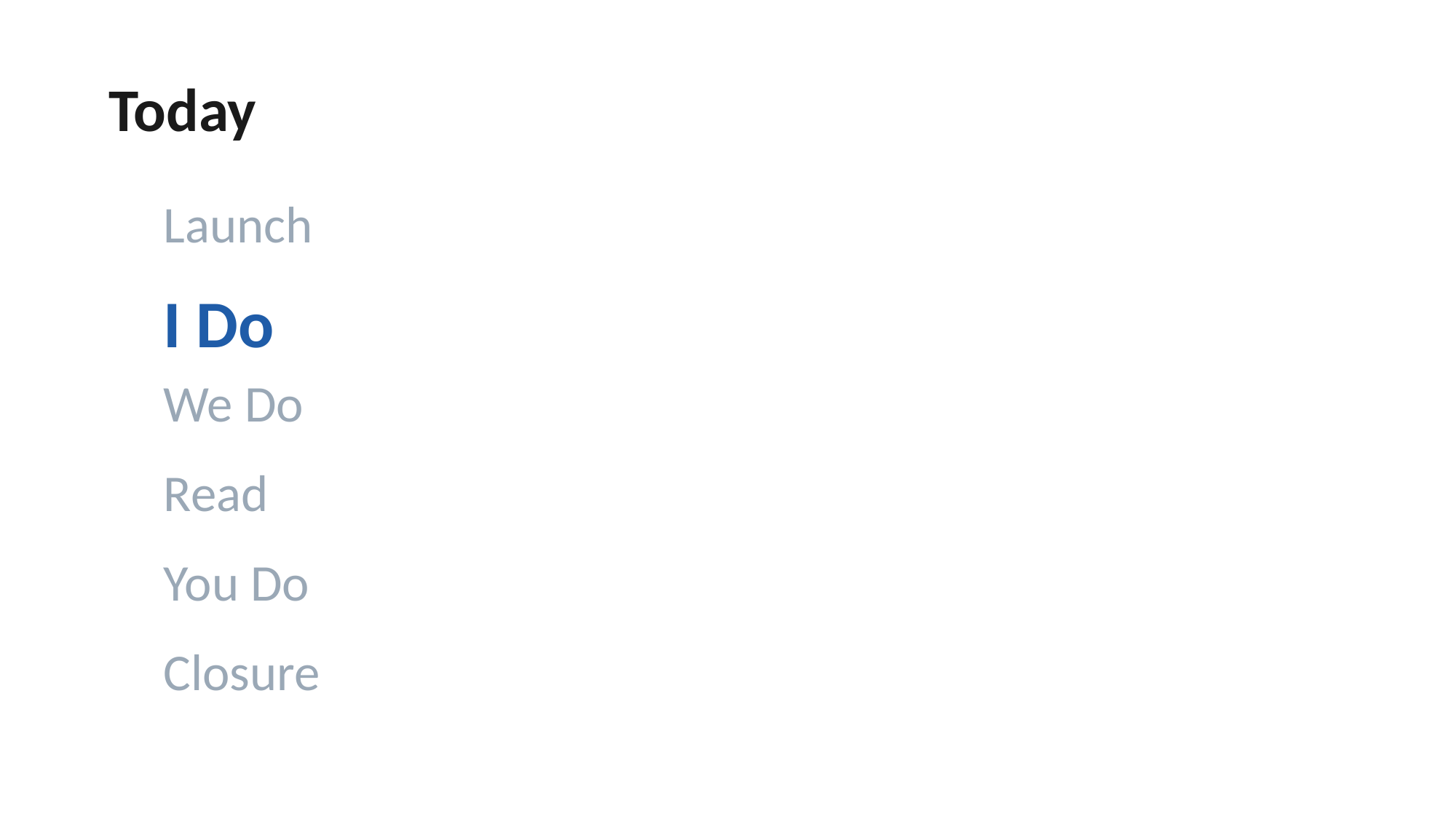

Today
Launch
I Do
We Do
Read
You Do
Closure